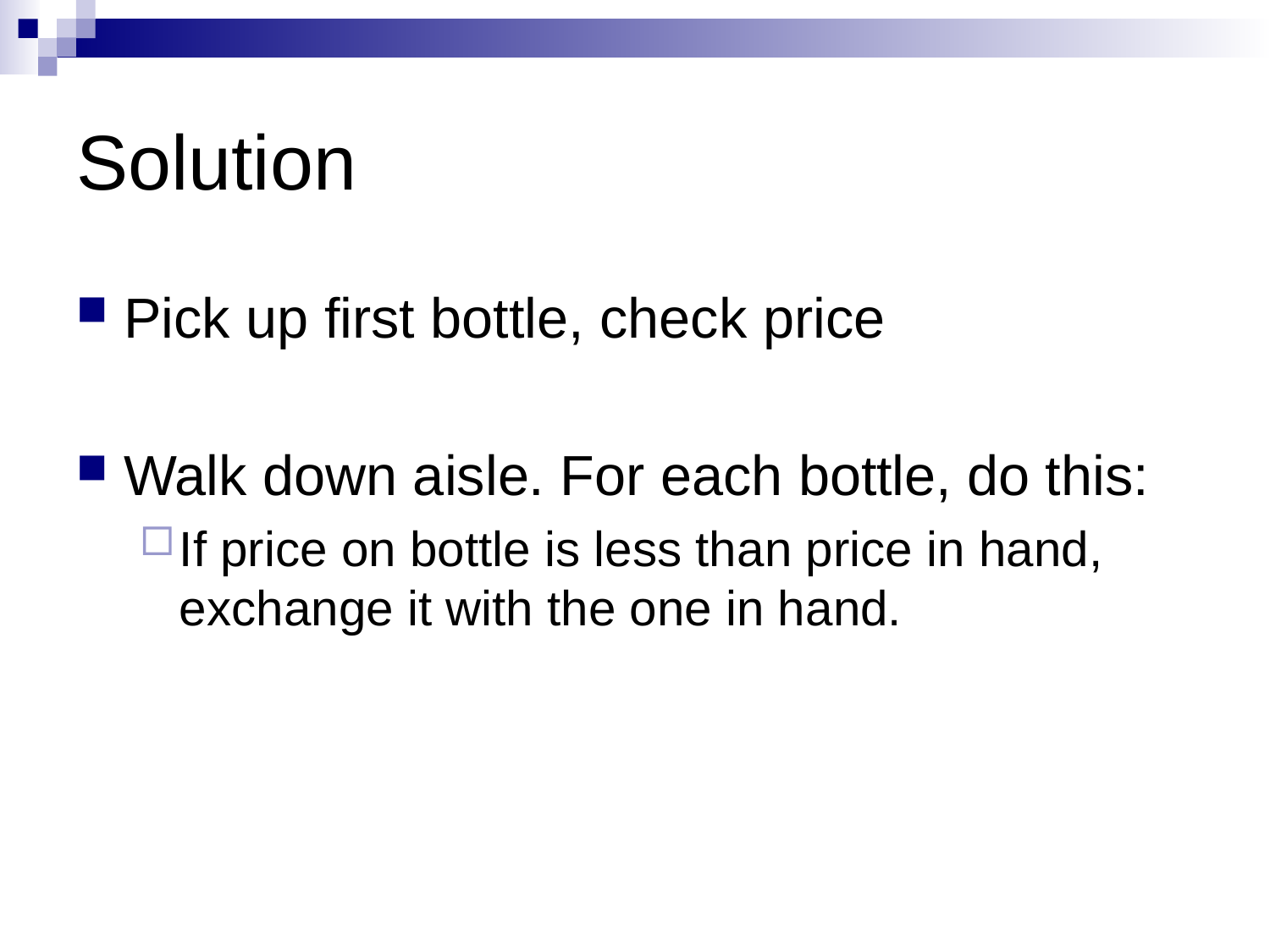

# Solution
Pick up first bottle, check price

Walk down aisle. For each bottle, do this:
If price on bottle is less than price in hand,
exchange it with the one in hand.